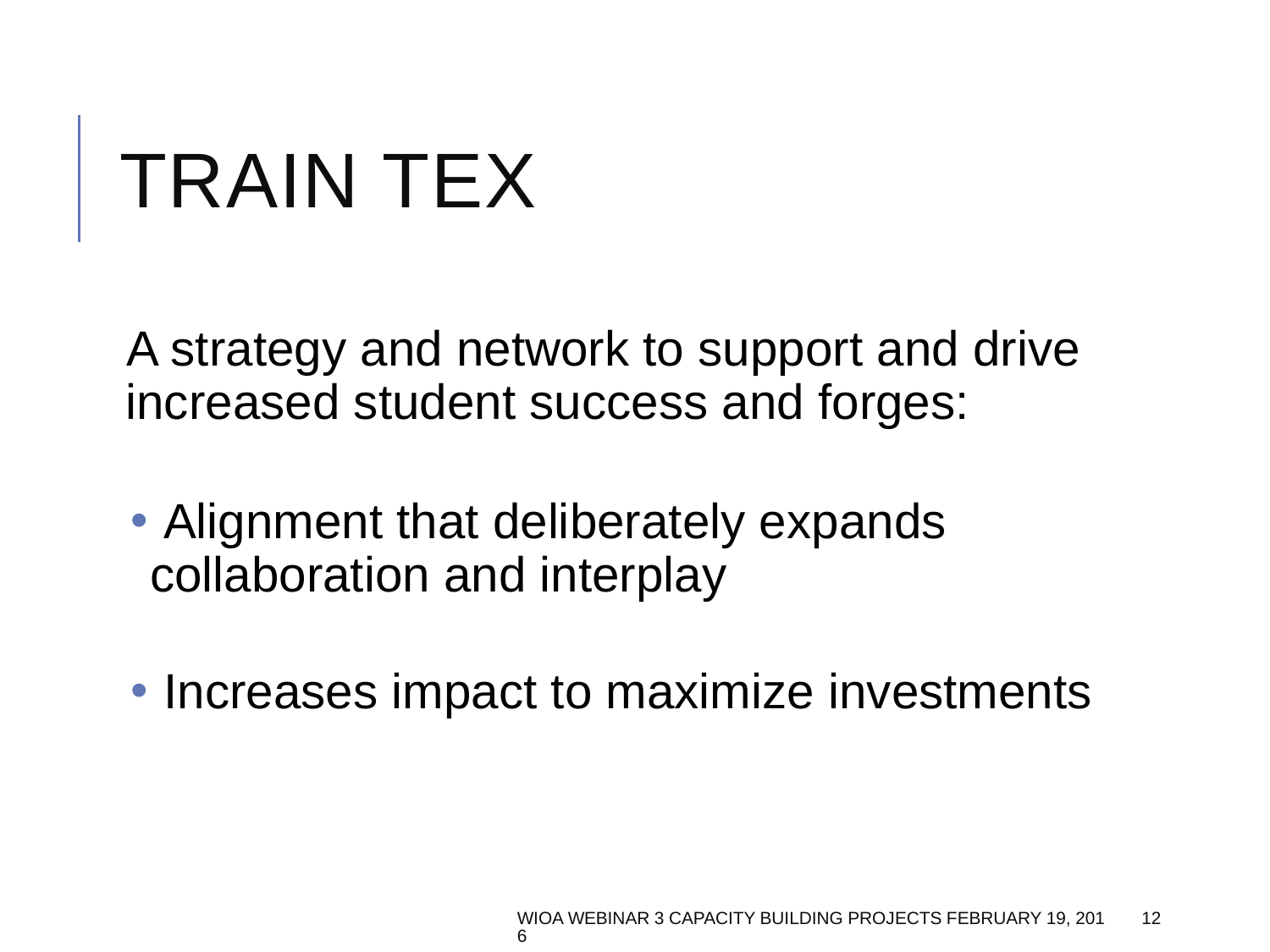

# Train Tex (3)
A strategy and network to support and drive increased student success and forges:
 Alignment that deliberately expands collaboration and interplay
 Increases impact to maximize investments
WIOA Webinar 3 Capacity Building Projects February 19, 2016
12